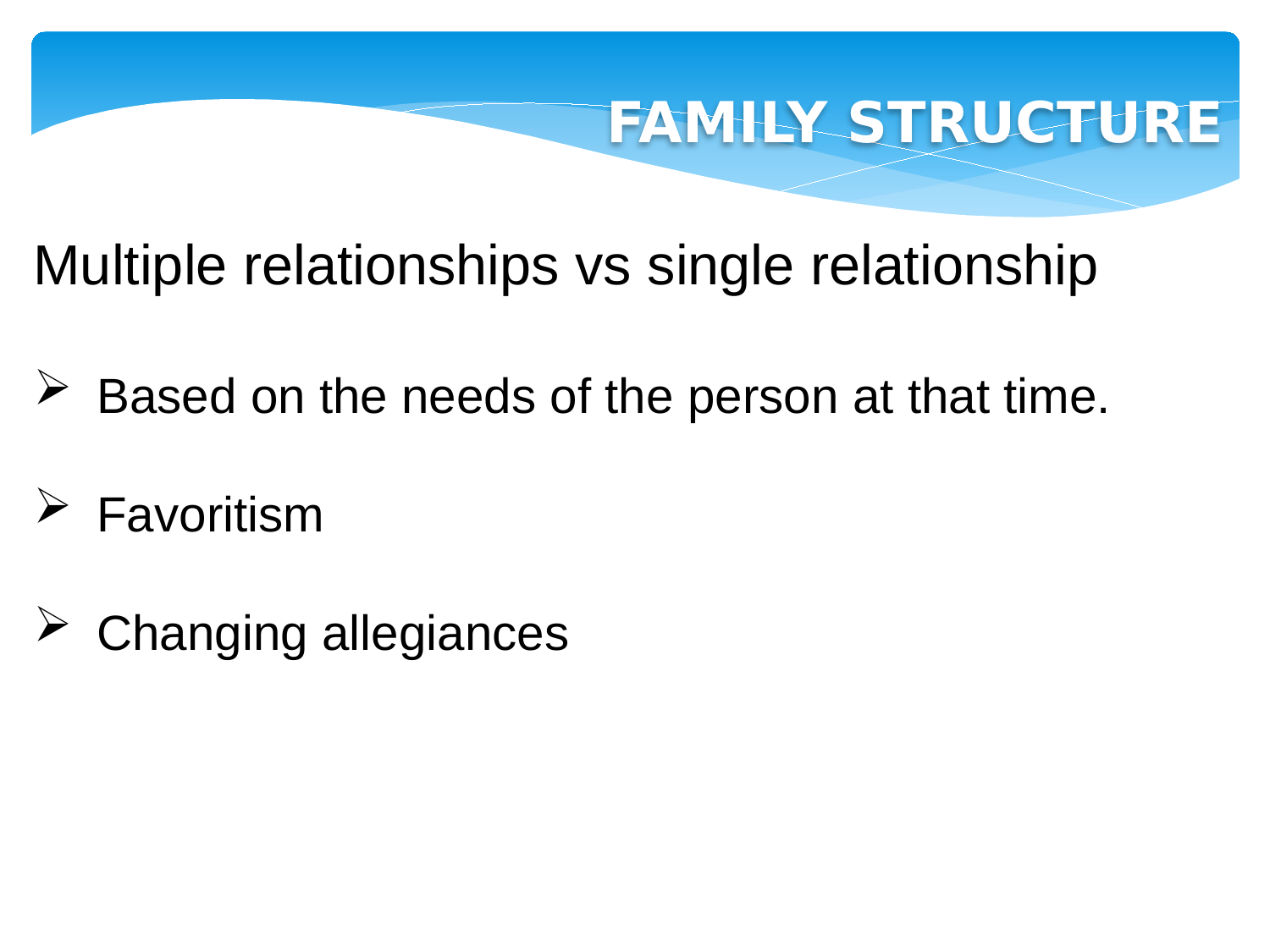

FAMILY STRUCTURE
Multiple relationships vs single relationship

Based on the needs of the person at that time.

Favoritism

Changing allegiances